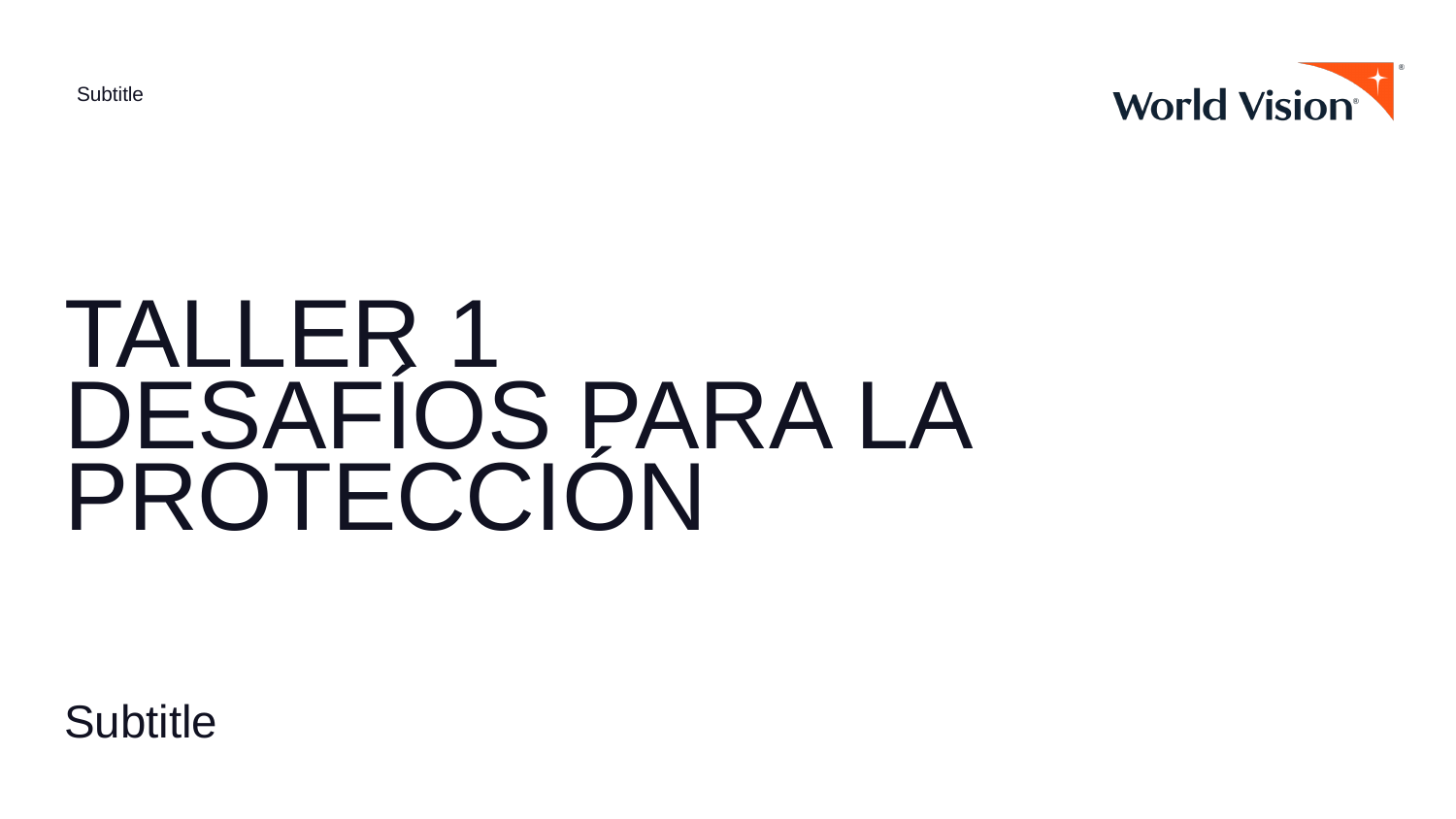

Subtitle
# TALLER 1 DESAFÍOS PARA LA PROTECCIÓN
Subtitle